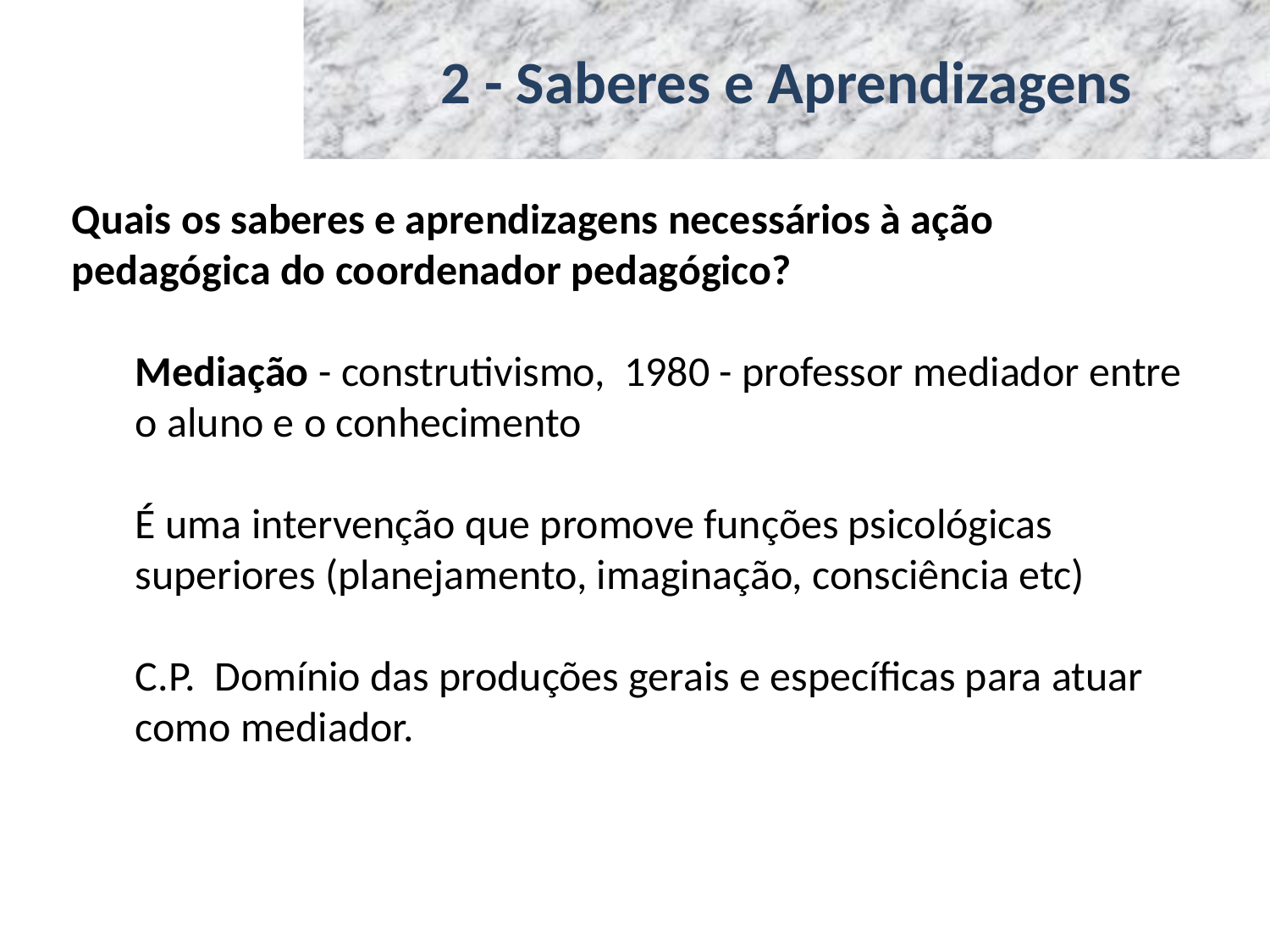

# 2 - Saberes e Aprendizagens
Quais os saberes e aprendizagens necessários à ação pedagógica do coordenador pedagógico?

Mediação - construtivismo,  1980 - professor mediador entre o aluno e o conhecimento
É uma intervenção que promove funções psicológicas superiores (planejamento, imaginação, consciência etc)

C.P.  Domínio das produções gerais e específicas para atuar como mediador.